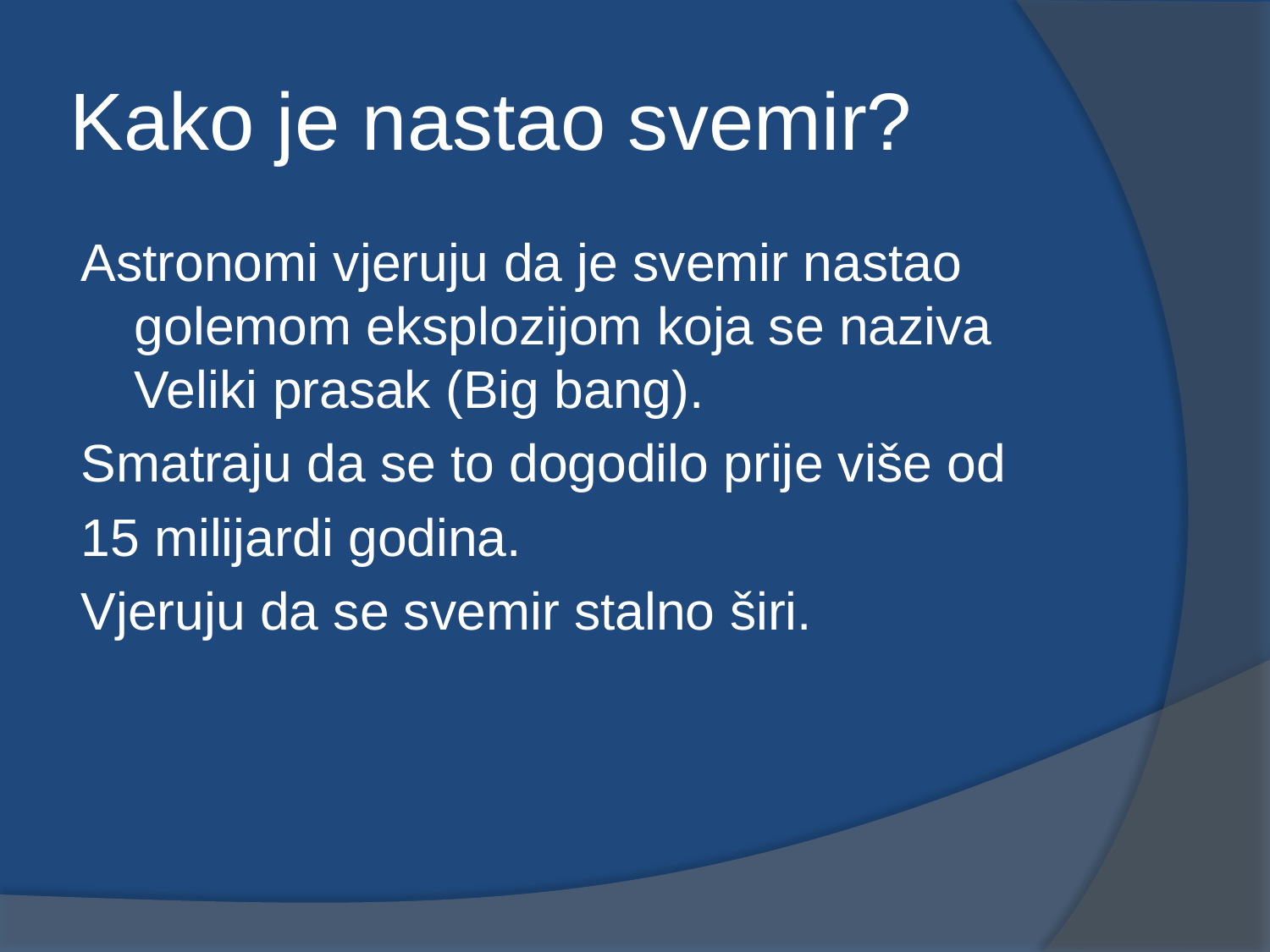

# Kako je nastao svemir?
Astronomi vjeruju da je svemir nastao golemom eksplozijom koja se naziva Veliki prasak (Big bang).
Smatraju da se to dogodilo prije više od
15 milijardi godina.
Vjeruju da se svemir stalno širi.